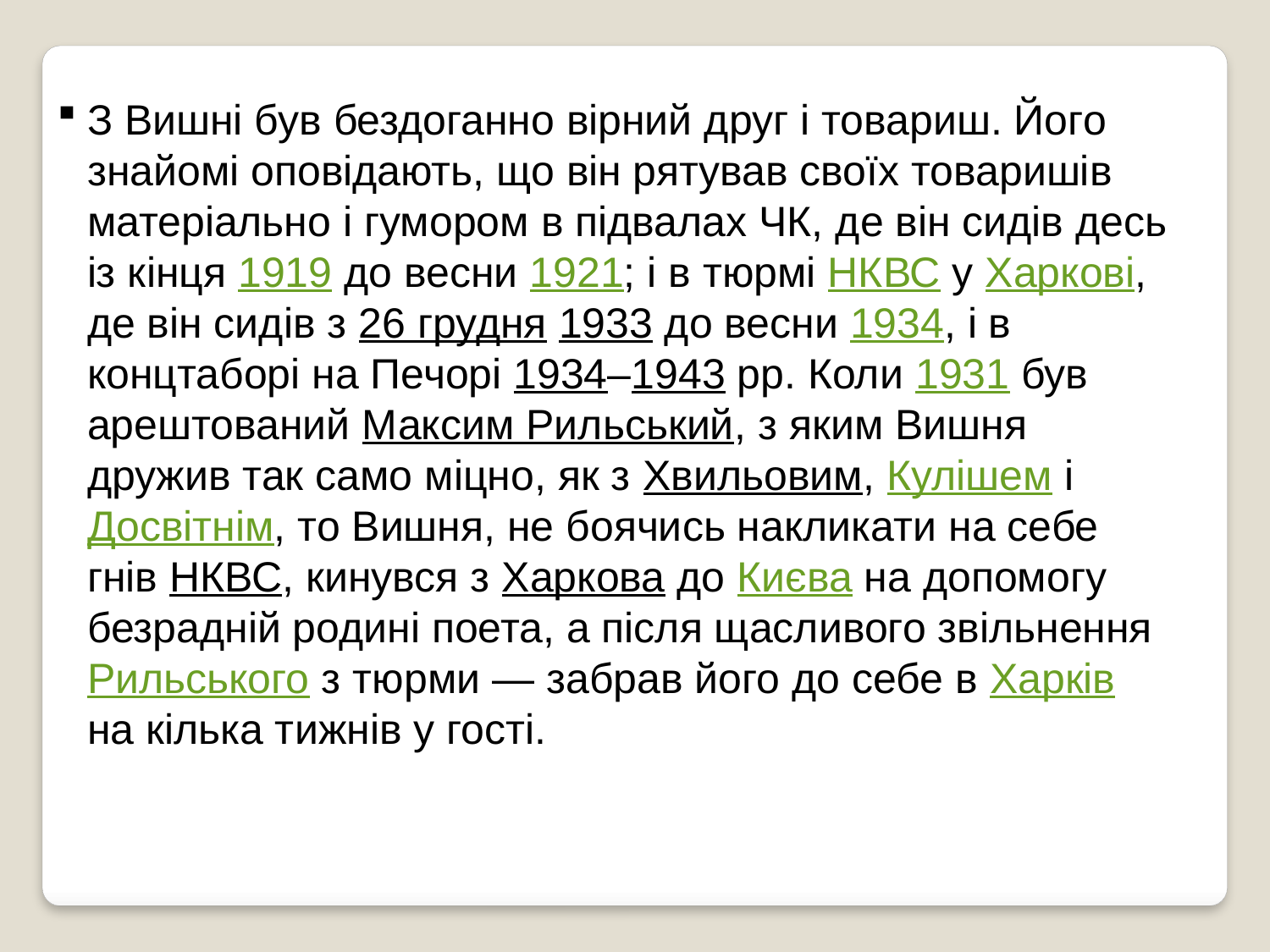

З Вишні був бездоганно вірний друг і товариш. Його знайомі оповідають, що він рятував своїх товаришів матеріально і гумором в підвалах ЧК, де він сидів десь із кінця 1919 до весни 1921; і в тюрмі НКВС у Харкові, де він сидів з 26 грудня 1933 до весни 1934, і в концтаборі на Печорі 1934–1943 pp. Коли 1931 був арештований Максим Рильський, з яким Вишня дружив так само міцно, як з Хвильовим, Кулішем і Досвітнім, то Вишня, не боячись накликати на себе гнів НКВС, кинувся з Харкова до Києва на допомогу безрадній родині поета, а після щасливого звільнення Рильського з тюрми — забрав його до себе в Харків на кілька тижнів у гості.